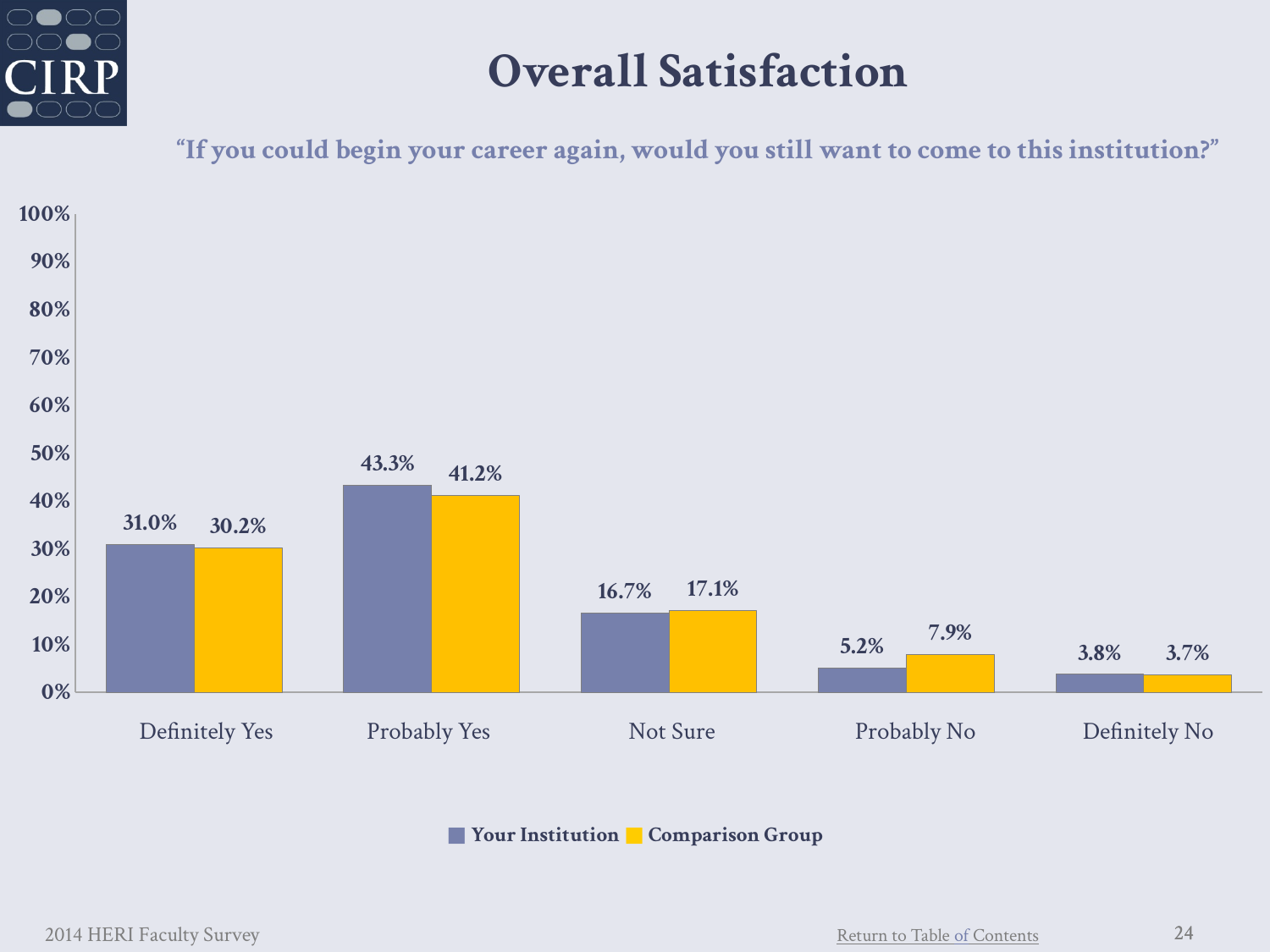

Overall Satisfaction
“If you could begin your career again, would you still want to come to this institution?”

### Chart

| Category | Your Institution | Comp Grou |
|---|---|---|
| Definitely Less | 0.31 | 0.302 |
| Probably Yes | 0.433 | 0.412 |
| Not sure | 0.167 | 0.171 |
| Probably No | 0.052 | 0.079 |
| Definitely No | 0.038 | 0.037 |
Definitely Yes
Probably Yes
Not Sure
Probably No
Definitely No
■ Your Institution ■ Comparison Group
2014 HERI Faculty Survey
24
24